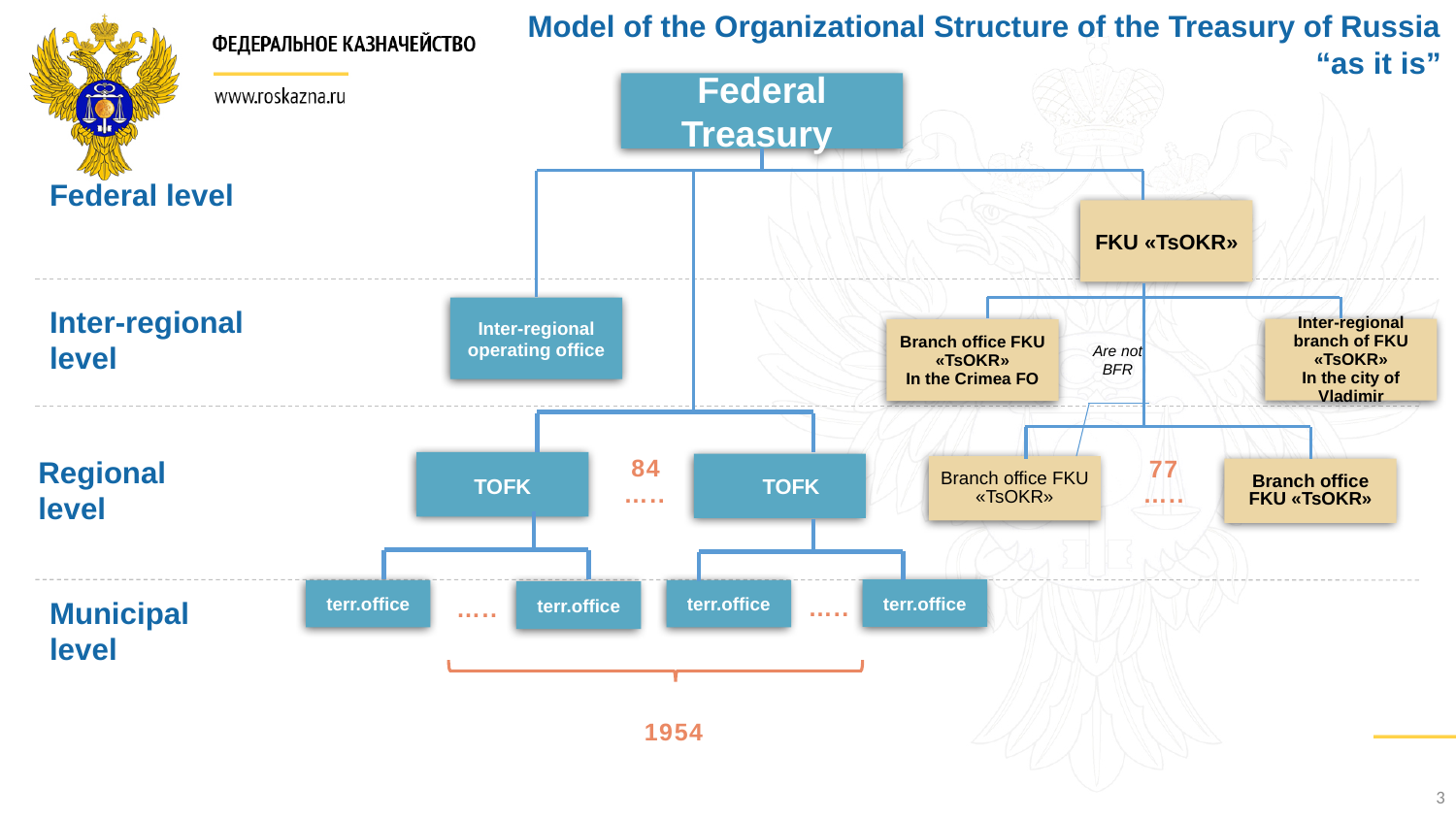

Model of the Organizational Structure of the Treasury of Russia “as it is”
Federal Treasury
Federal level
FKU «TsOKR»
Inter-regional level
Inter-regional operating office
Inter-regional branch of FKU «TsOKR»
In the city of Vladimir
Branch office FKU «TsOKR»
In the Crimea FO
Are not BFR
84
Regional level
77

Branch office FKU «TsOKR»
Branch office FKU «TsOKR»

TOFK
TOFK
…..
…..
terr.office
terr.office
terr.office
terr.office
…..
Municipal level
…..
1954

3